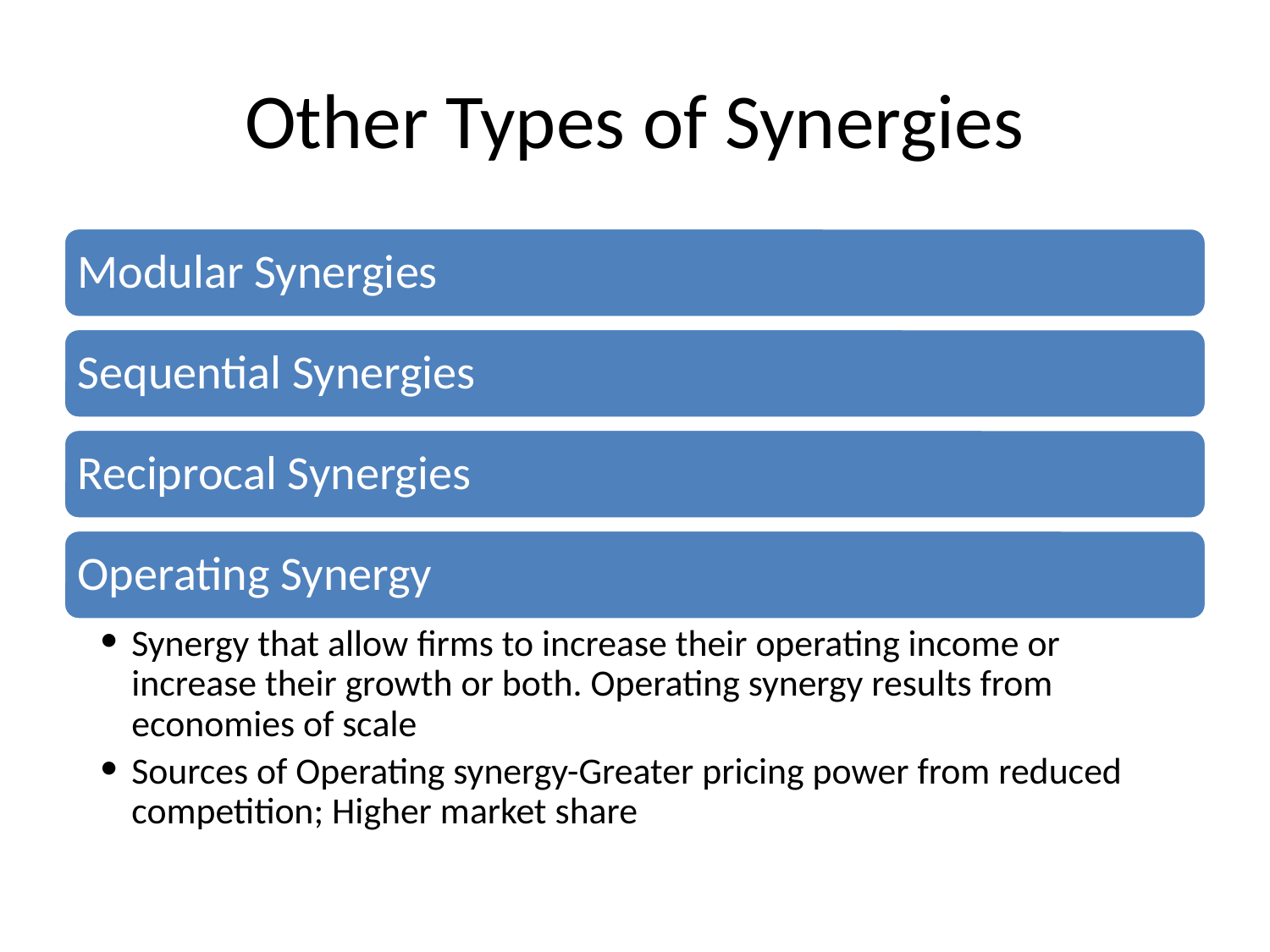

# Other Types of Synergies

Modular Synergies

Sequential Synergies

Reciprocal Synergies

Operating Synergy

Synergy that allow firms to increase their operating income or increase their growth or both. Operating synergy results from economies of scale
Sources of Operating synergy-Greater pricing power from reduced competition; Higher market share